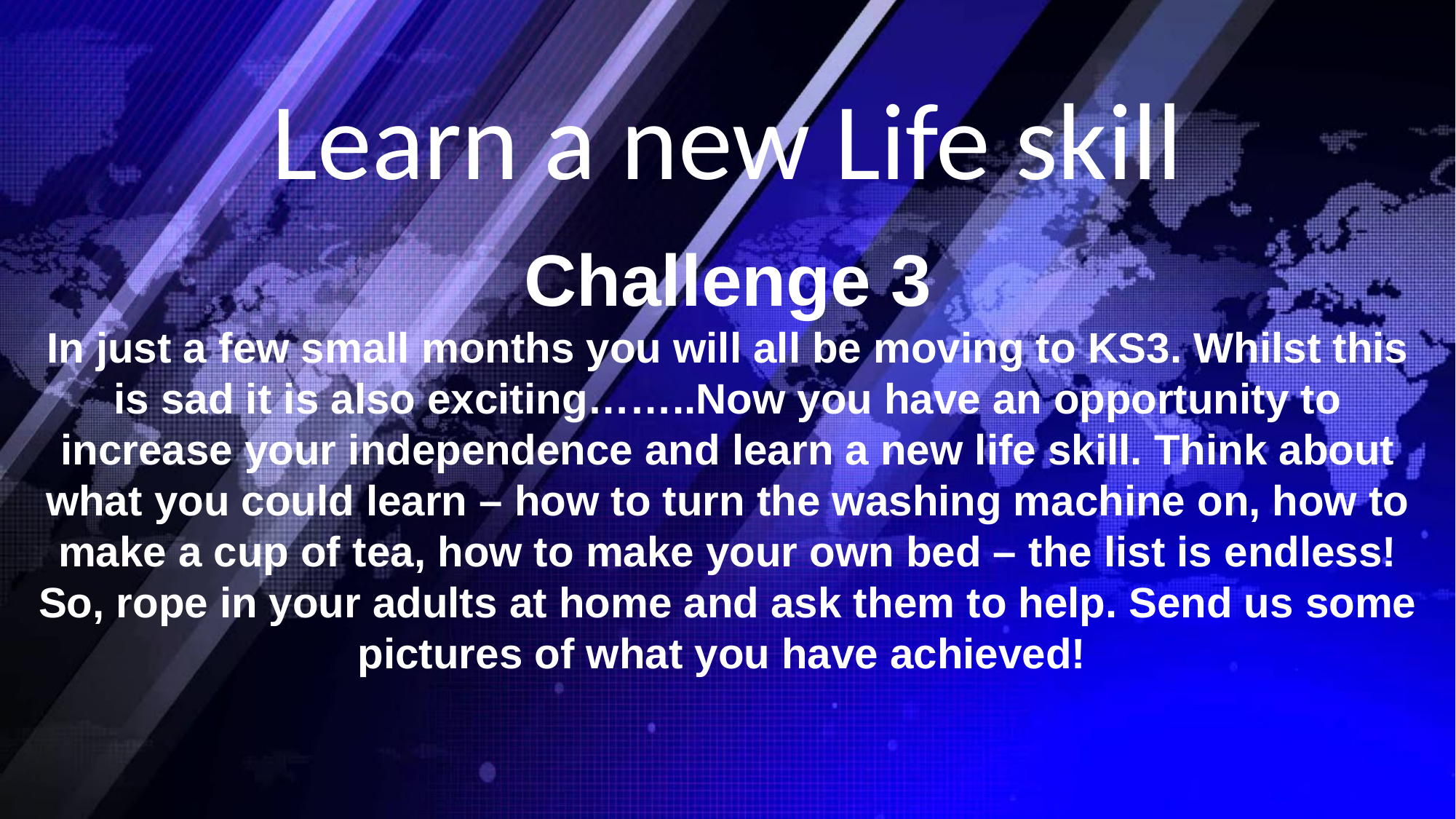

# Learn a new Life skill
Challenge 3
In just a few small months you will all be moving to KS3. Whilst this is sad it is also exciting……..Now you have an opportunity to increase your independence and learn a new life skill. Think about what you could learn – how to turn the washing machine on, how to make a cup of tea, how to make your own bed – the list is endless! So, rope in your adults at home and ask them to help. Send us some pictures of what you have achieved!